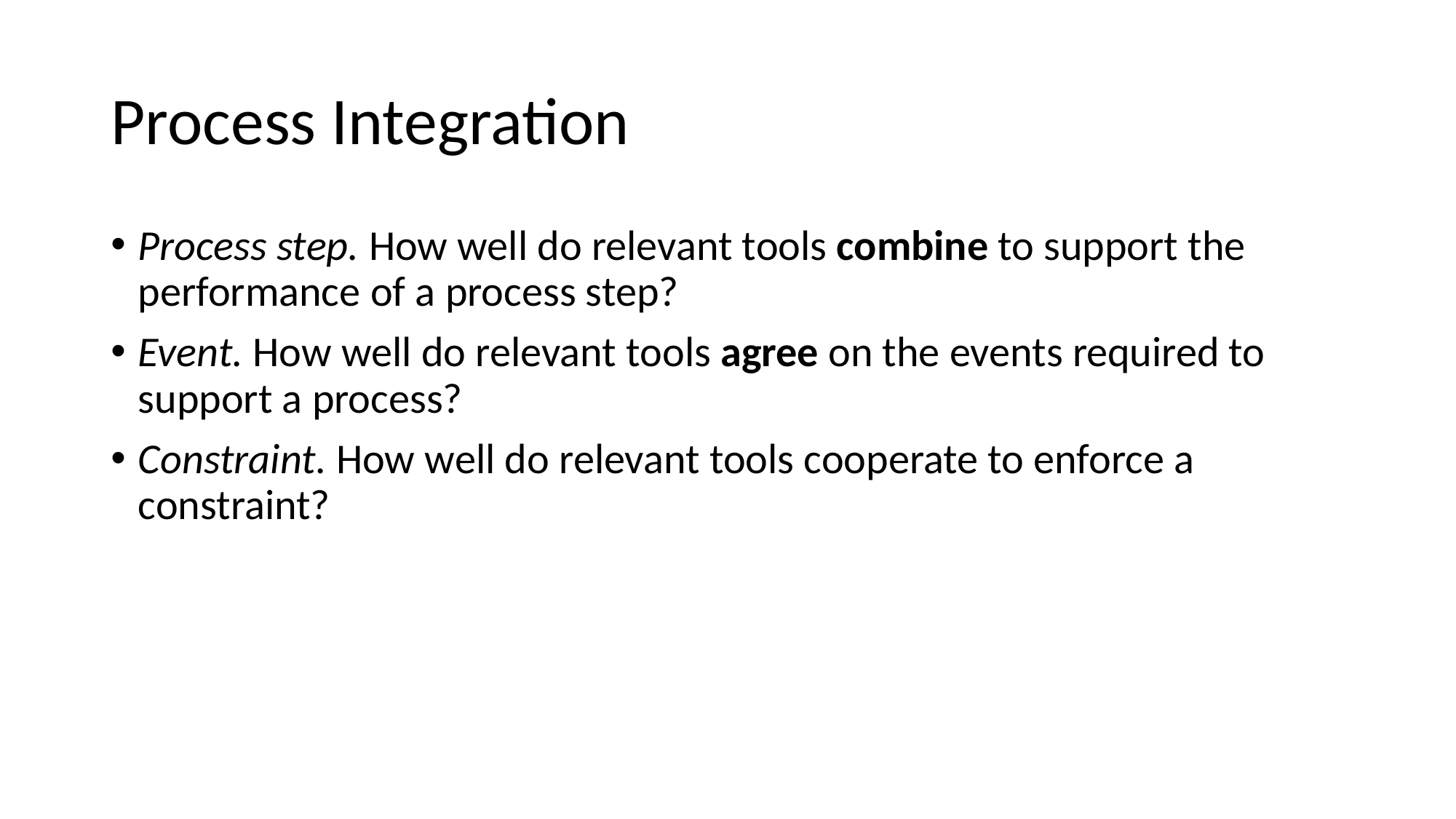

# Process Integration
Process step. How well do relevant tools combine to support the performance of a process step?
Event. How well do relevant tools agree on the events required to support a process?
Constraint. How well do relevant tools cooperate to enforce a constraint?